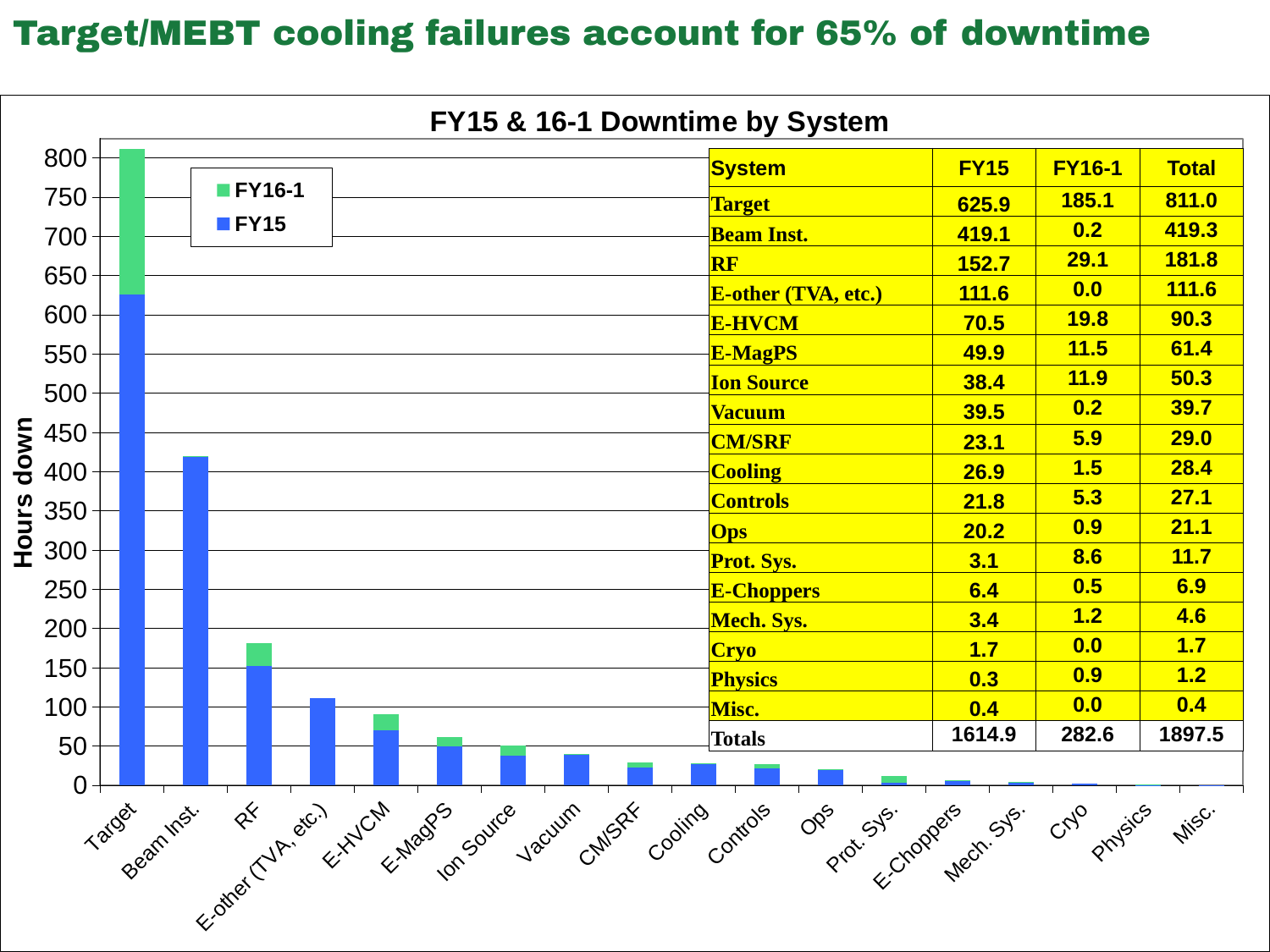

Target/MEBT cooling failures account for 65% of downtime

[unsupported chart]

| System | FY15 | FY16-1 | Total |
| --- | --- | --- | --- |
| Target | 625.9 | 185.1 | 811.0 |
| Beam Inst. | 419.1 | 0.2 | 419.3 |
| RF | 152.7 | 29.1 | 181.8 |
| E-other (TVA, etc.) | 111.6 | 0.0 | 111.6 |
| E-HVCM | 70.5 | 19.8 | 90.3 |
| E-MagPS | 49.9 | 11.5 | 61.4 |
| Ion Source | 38.4 | 11.9 | 50.3 |
| Vacuum | 39.5 | 0.2 | 39.7 |
| CM/SRF | 23.1 | 5.9 | 29.0 |
| Cooling | 26.9 | 1.5 | 28.4 |
| Controls | 21.8 | 5.3 | 27.1 |
| Ops | 20.2 | 0.9 | 21.1 |
| Prot. Sys. | 3.1 | 8.6 | 11.7 |
| E-Choppers | 6.4 | 0.5 | 6.9 |
| Mech. Sys. | 3.4 | 1.2 | 4.6 |
| Cryo | 1.7 | 0.0 | 1.7 |
| Physics | 0.3 | 0.9 | 1.2 |
| Misc. | 0.4 | 0.0 | 0.4 |
| Totals | 1614.9 | 282.6 | 1897.5 |